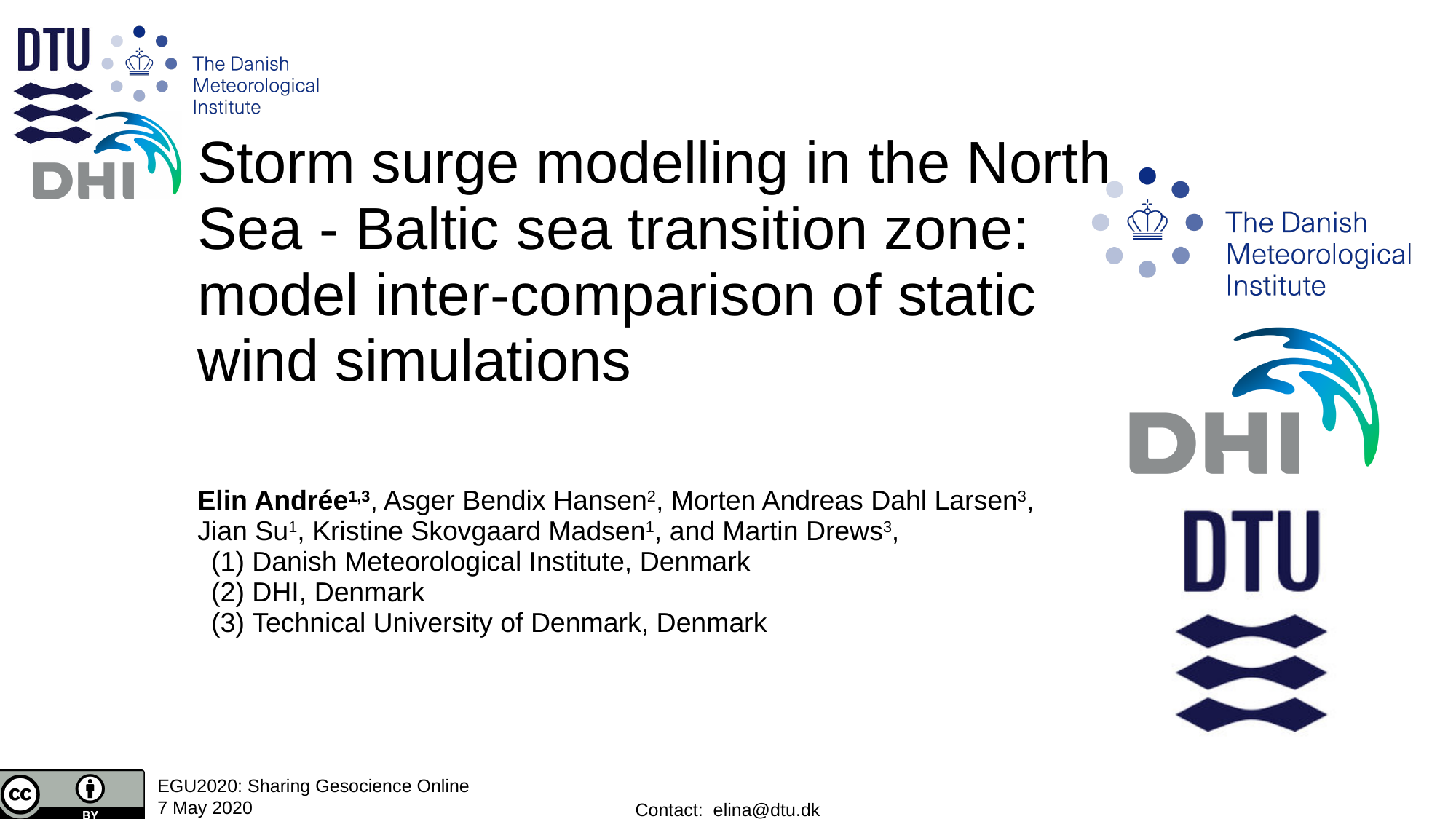

# Storm surge modelling in the North Sea - Baltic sea transition zone: model inter-comparison of static wind simulations

Elin Andrée1,3, Asger Bendix Hansen2, Morten Andreas Dahl Larsen3,
Jian Su1, Kristine Skovgaard Madsen1, and Martin Drews3,
Danish Meteorological Institute, Denmark
DHI, Denmark
Technical University of Denmark, Denmark
1